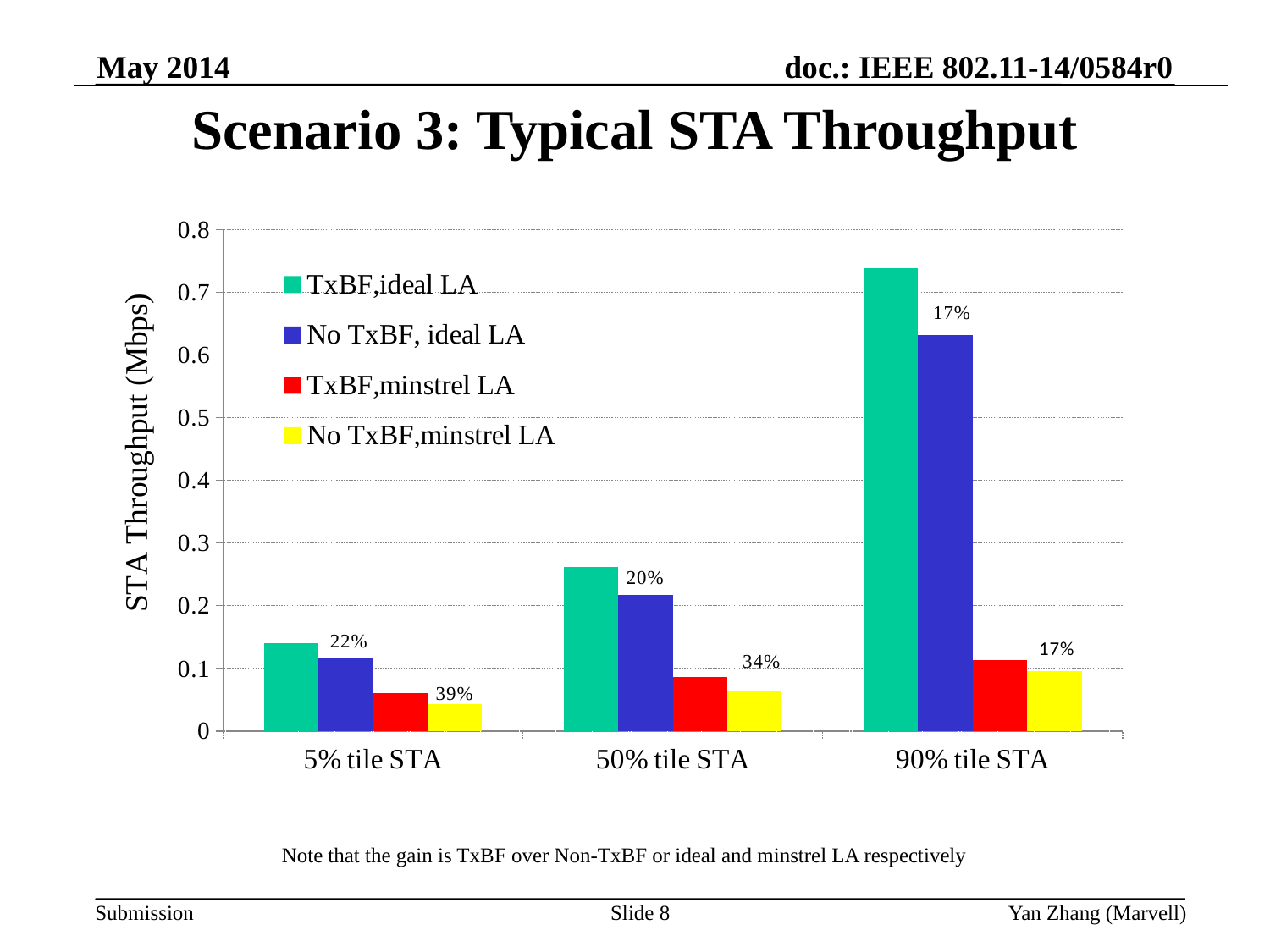

May 2014
# Scenario 3: Typical STA Throughput

### Chart

| Category |  |  |  |  |
|---|---|---|---|---|
| 5% tile STA | 0.14074900000000032 | 0.11565599999999998 | 0.06000400000000002 | 0.043199999999999995 |
| 50% tile STA | 0.2610740000000001 | 0.21769500000000025 | 0.08641500000000002 | 0.06479600000000017 |
| 90% tile STA | 0.738138 | 0.631818 | 0.1127860000000001 | 0.09600800000000002 |
Note that the gain is TxBF over Non-TxBF or ideal and minstrel LA respectively
Slide 8
Yan Zhang (Marvell)